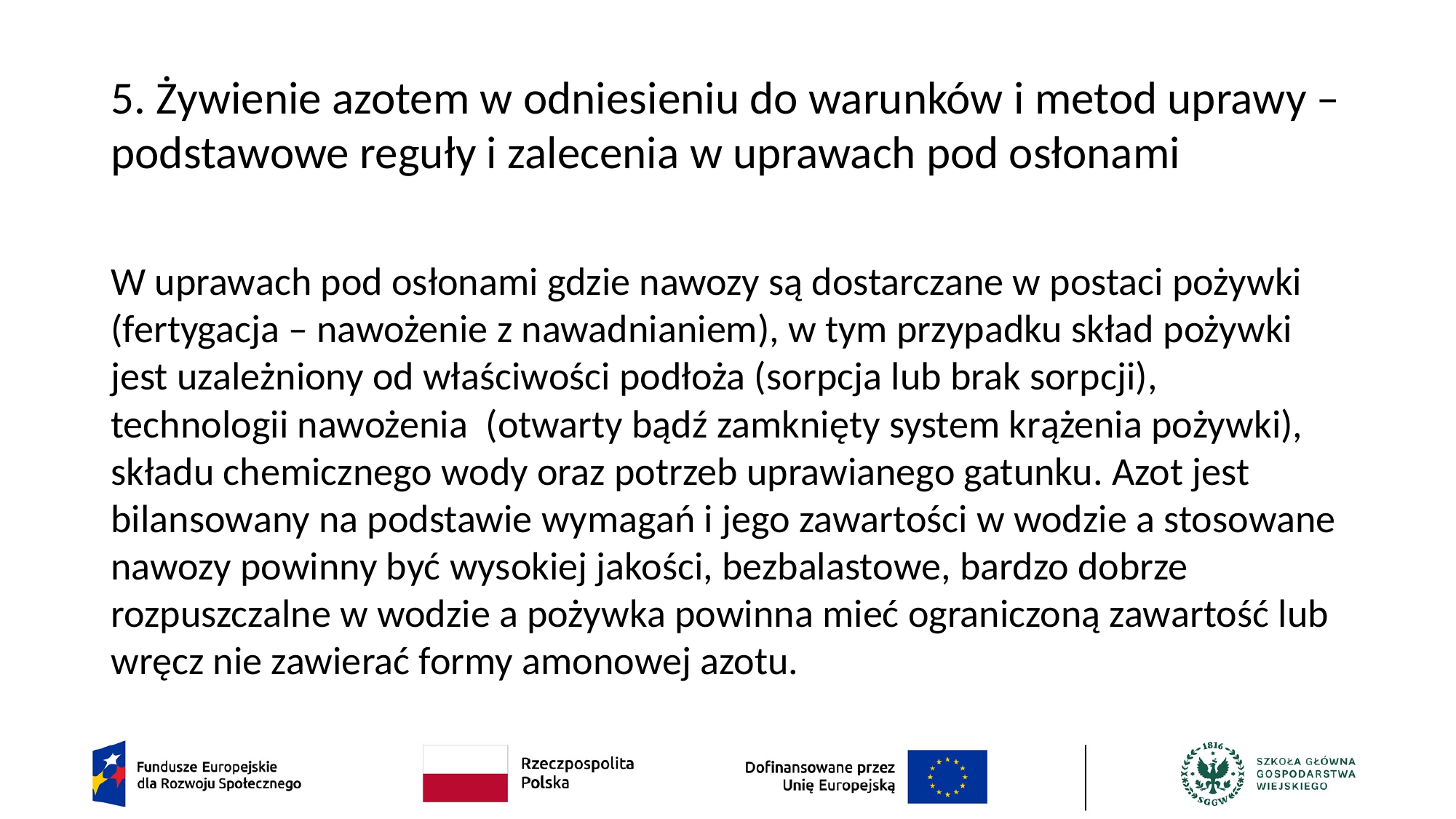

# 5. Żywienie azotem w odniesieniu do warunków i metod uprawy – podstawowe reguły i zalecenia w uprawach pod osłonami
W uprawach pod osłonami gdzie nawozy są dostarczane w postaci pożywki (fertygacja – nawożenie z nawadnianiem), w tym przypadku skład pożywki jest uzależniony od właściwości podłoża (sorpcja lub brak sorpcji), technologii nawożenia  (otwarty bądź zamknięty system krążenia pożywki), składu chemicznego wody oraz potrzeb uprawianego gatunku. Azot jest bilansowany na podstawie wymagań i jego zawartości w wodzie a stosowane nawozy powinny być wysokiej jakości, bezbalastowe, bardzo dobrze rozpuszczalne w wodzie a pożywka powinna mieć ograniczoną zawartość lub wręcz nie zawierać formy amonowej azotu.